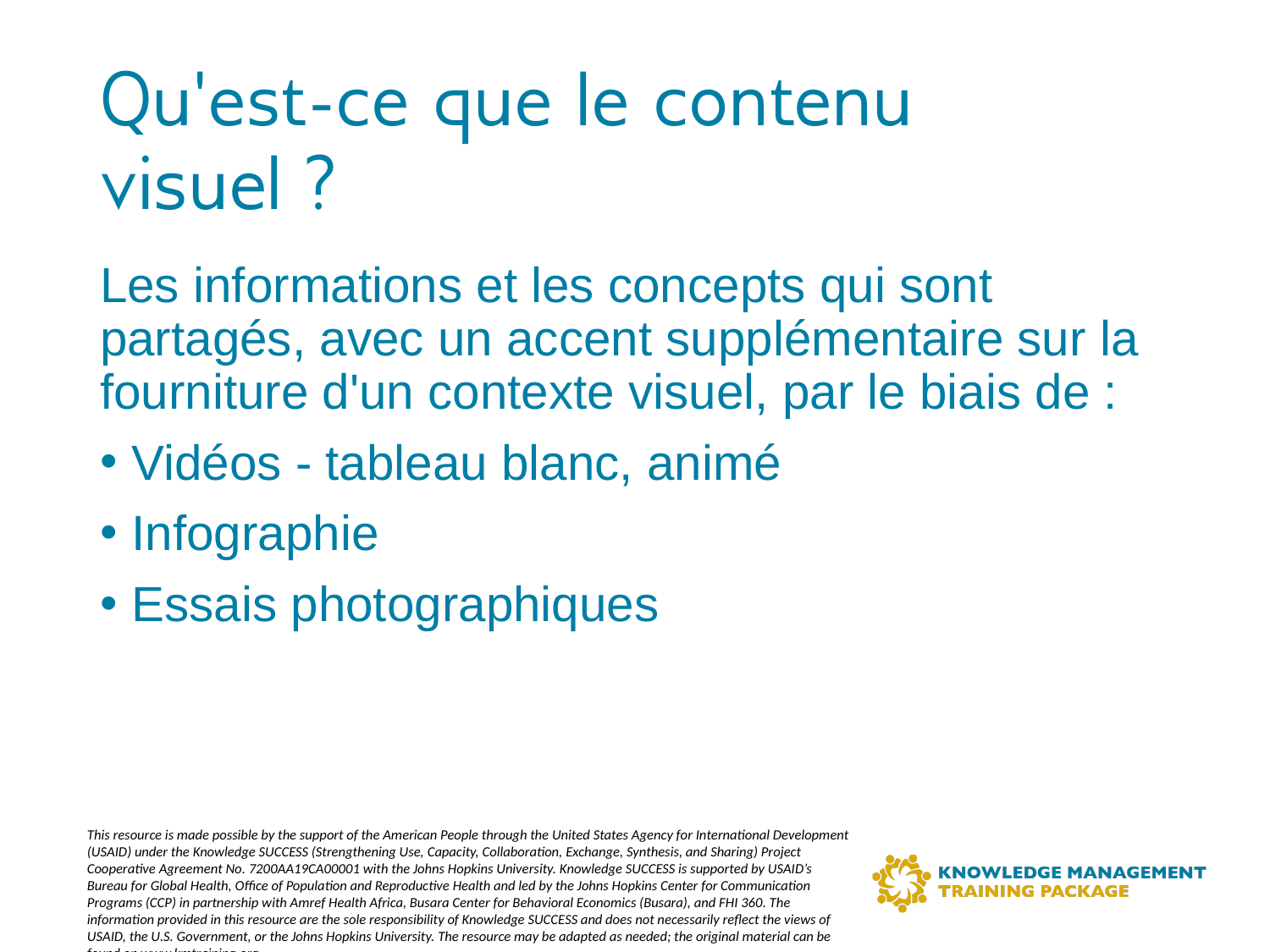

# Qu'est-ce que le contenu visuel ?
Les informations et les concepts qui sont partagés, avec un accent supplémentaire sur la fourniture d'un contexte visuel, par le biais de :
Vidéos - tableau blanc, animé
Infographie
Essais photographiques